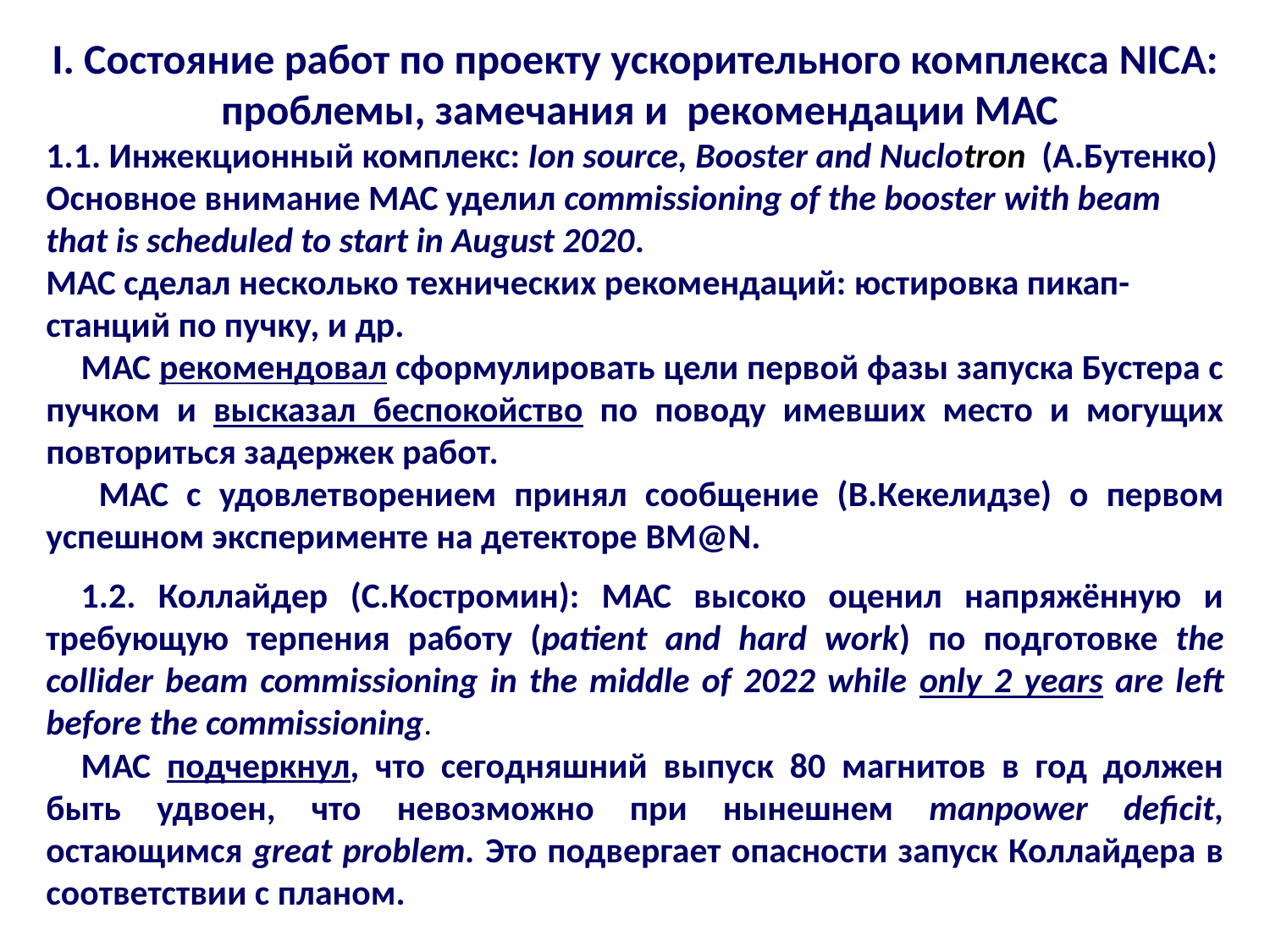

I. Состояние работ по проекту ускорительного комплекса NICA:
 проблемы, замечания и  рекомендации МАС
1.1. Инжекционный комплекс: Ion source, Booster and Nuclotron  (А.Бутенко)
Основное внимание МАС уделил commissioning of the booster with beam that is scheduled to start in August 2020.
МАС сделал несколько технических рекомендаций: юстировка пикап-станций по пучку, и др.
МАС рекомендовал сформулировать цели первой фазы запуска Бустера с пучком и высказал беспокойство по поводу имевших место и могущих повториться задержек работ.
 МАС с удовлетворением принял сообщение (В.Кекелидзе) о первом успешном эксперименте на детекторе BM@N.

1.2. Коллайдер (С.Костромин): МАС высоко оценил напряжённую и требующую терпения работу (patient and hard work) по подготовке the collider beam commissioning in the middle of 2022 while only 2 years are left before the commissioning.
МАС подчеркнул, что сегодняшний выпуск 80 магнитов в год должен быть удвоен, что невозможно при нынешнем manpower deficit, остающимся great problem. Это подвергает опасности запуск Коллайдера в соответствии с планом.